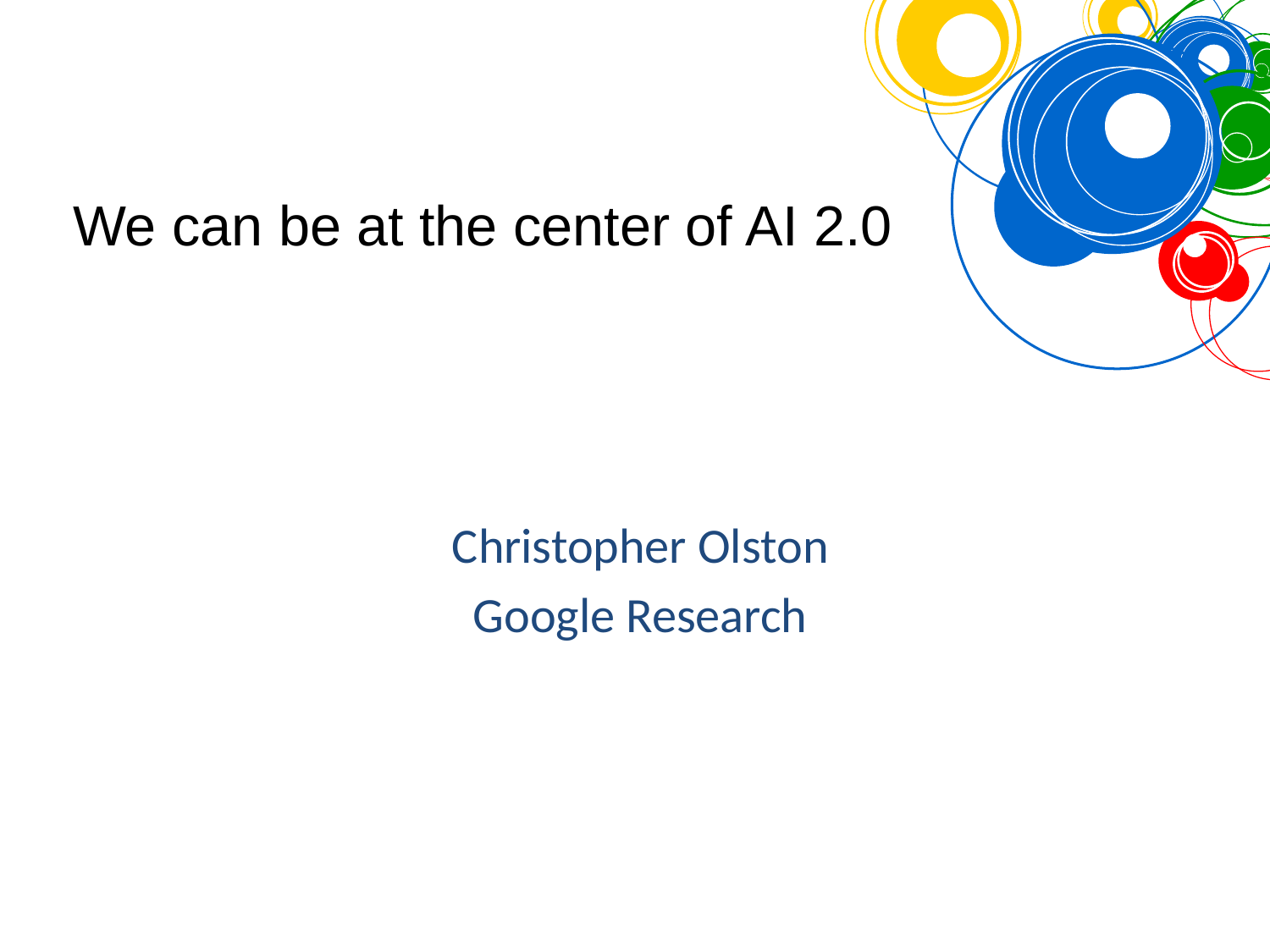

We can be at the center of AI 2.0
Christopher Olston
Google Research